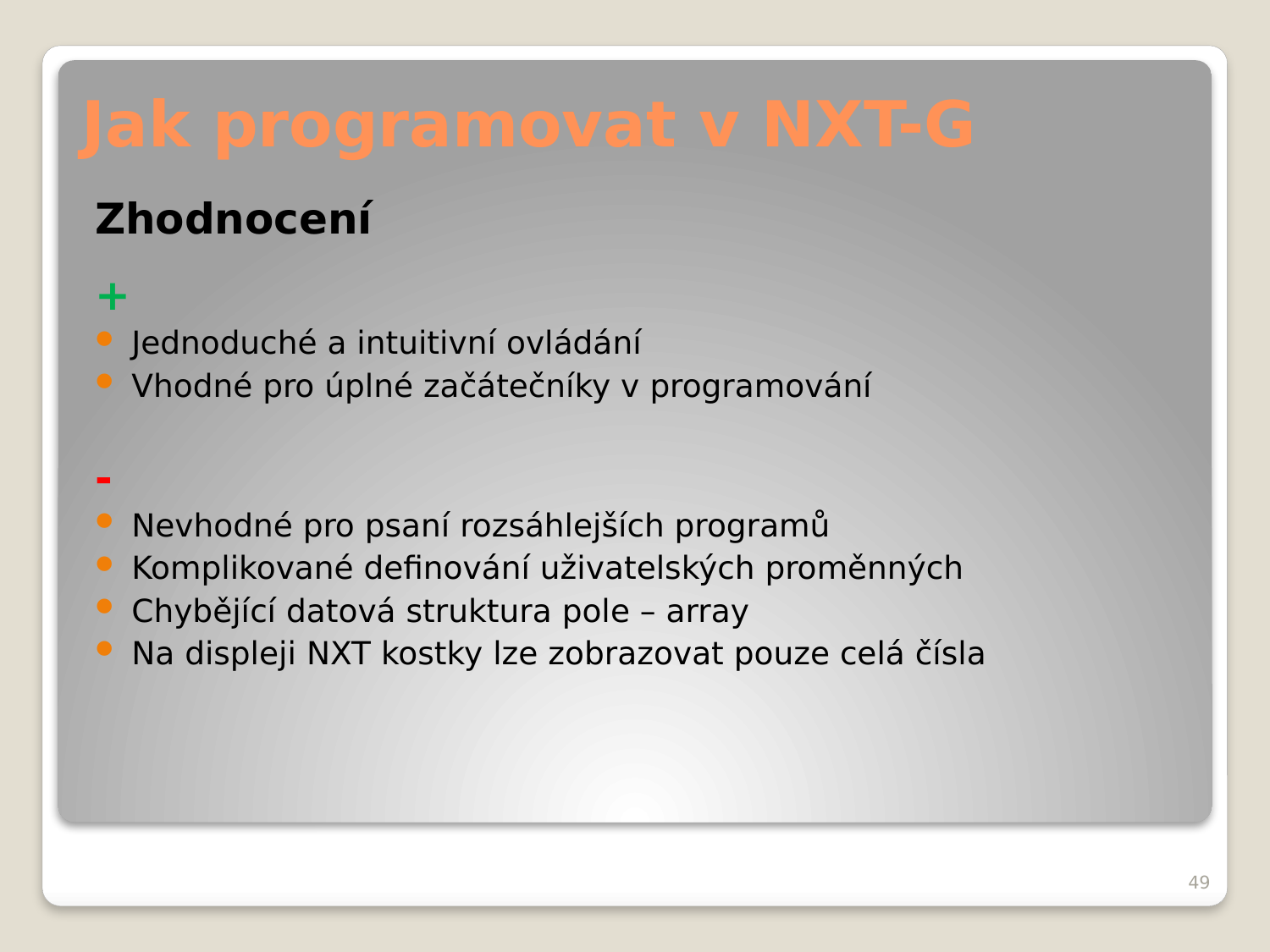

# Jak programovat v NXT-G
Zhodnocení

+
Jednoduché a intuitivní ovládání
Vhodné pro úplné začátečníky v programování

-
Nevhodné pro psaní rozsáhlejších programů
Komplikované definování uživatelských proměnných
Chybějící datová struktura pole – array
Na displeji NXT kostky lze zobrazovat pouze celá čísla
49